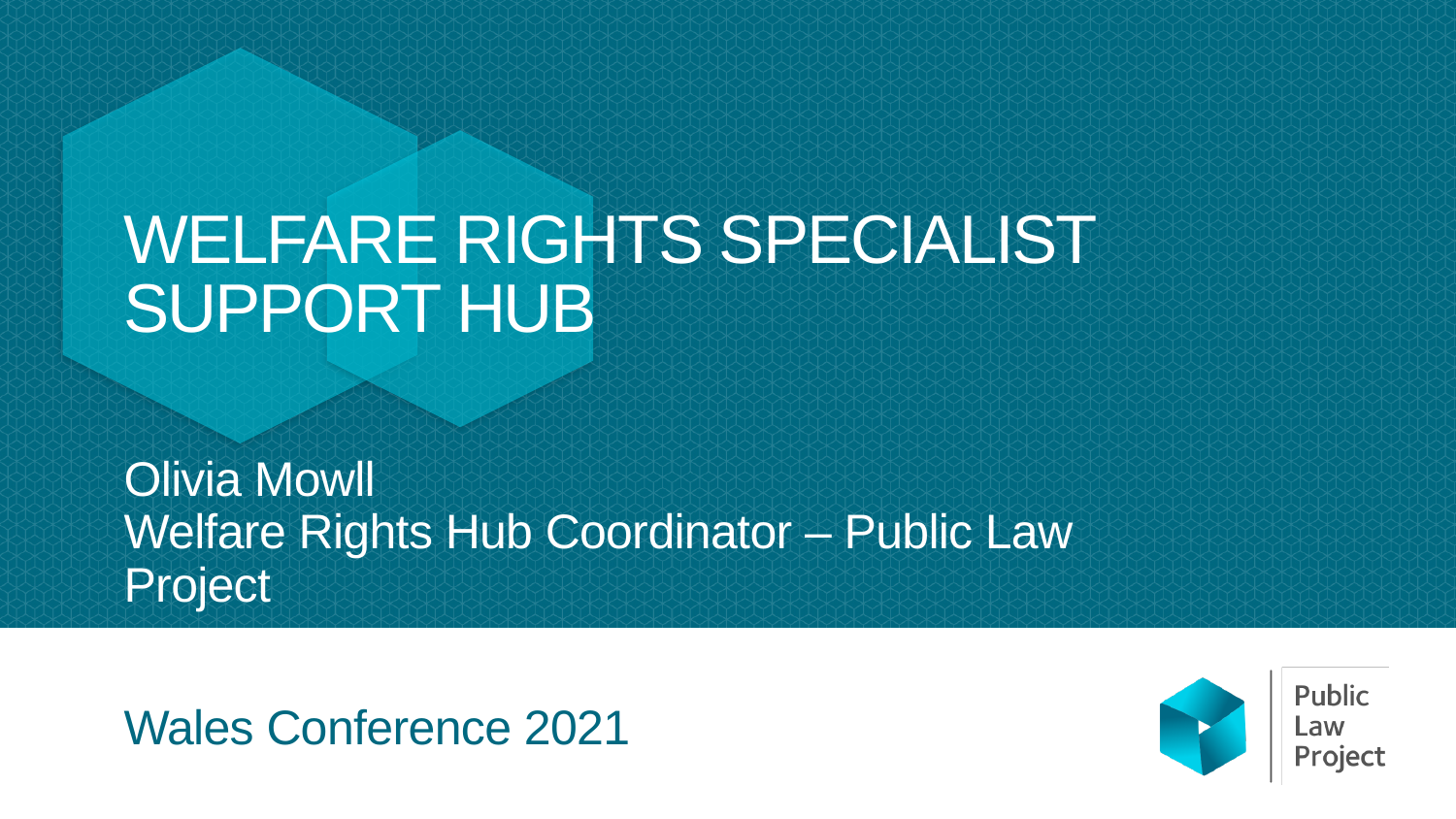

# Welfare rights specialist support hub
Olivia Mowll
Welfare Rights Hub Coordinator – Public Law Project
Wales Conference 2021